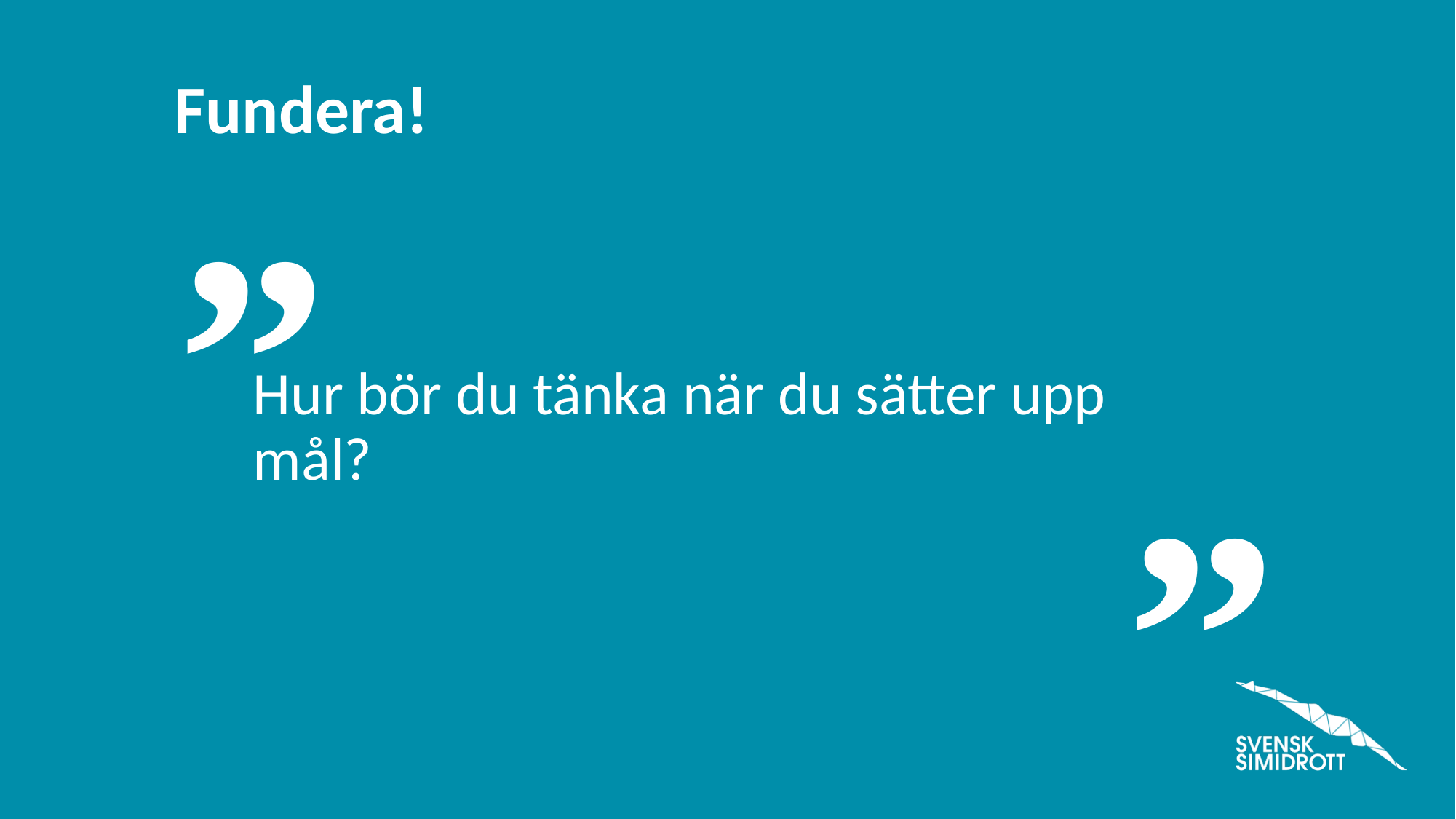

Hur bör du tänka när du sätter upp mål?